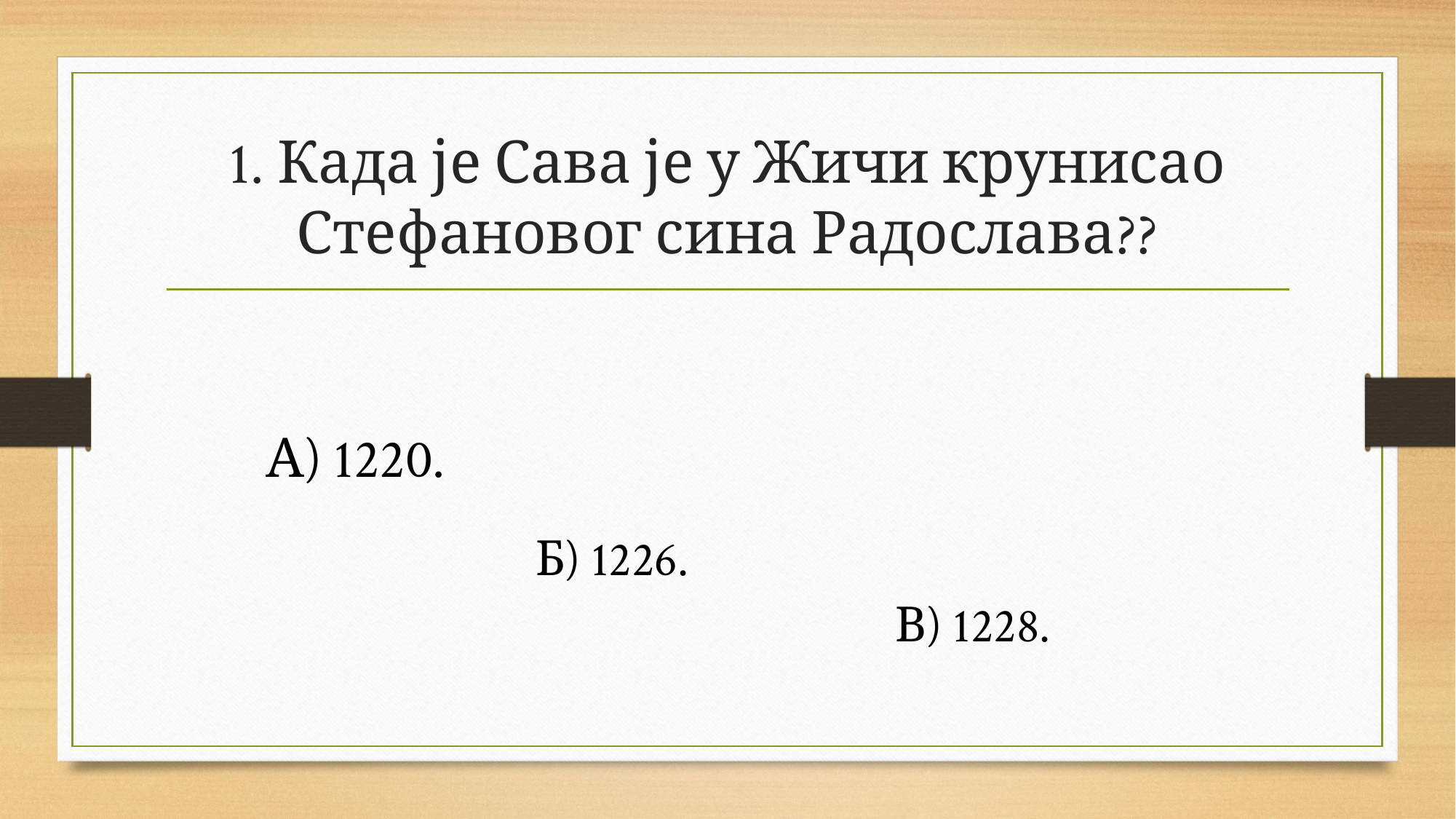

# 1. Када је Сава је у Жичи крунисао Стефановог сина Радослава??
А) 1220.
Б) 1226.
В) 1228.